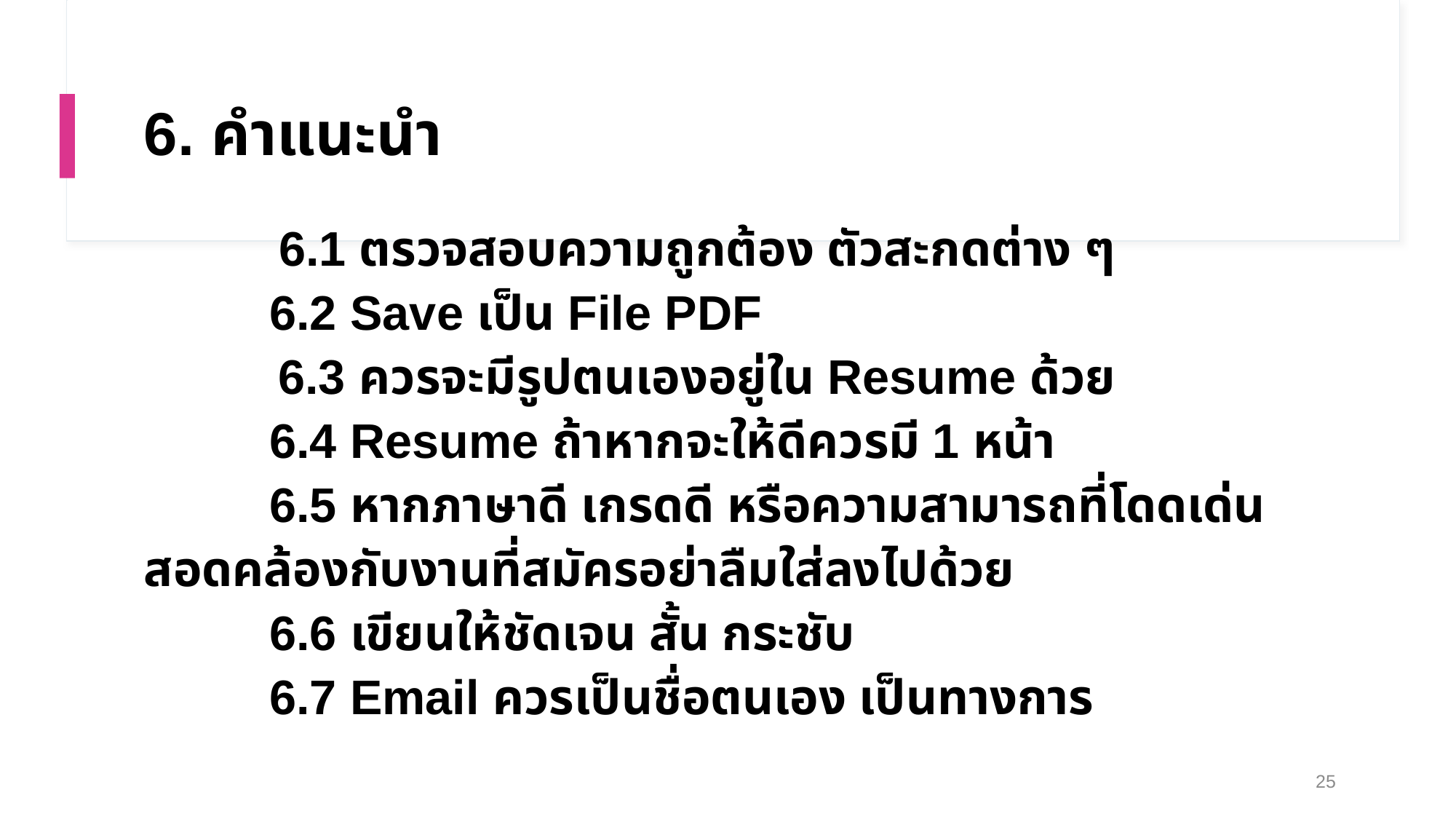

# 6. คำแนะนำ
          6.1 ตรวจสอบความถูกต้อง ตัวสะกดต่าง ๆ
          6.2 Save เป็น File PDF
          6.3 ควรจะมีรูปตนเองอยู่ใน Resume ด้วย
          6.4 Resume ถ้าหากจะให้ดีควรมี 1 หน้า
          6.5 หากภาษาดี เกรดดี หรือความสามารถที่โดดเด่นสอดคล้องกับงานที่สมัครอย่าลืมใส่ลงไปด้วย
          6.6 เขียนให้ชัดเจน สั้น กระชับ
          6.7 Email ควรเป็นชื่อตนเอง เป็นทางการ
25